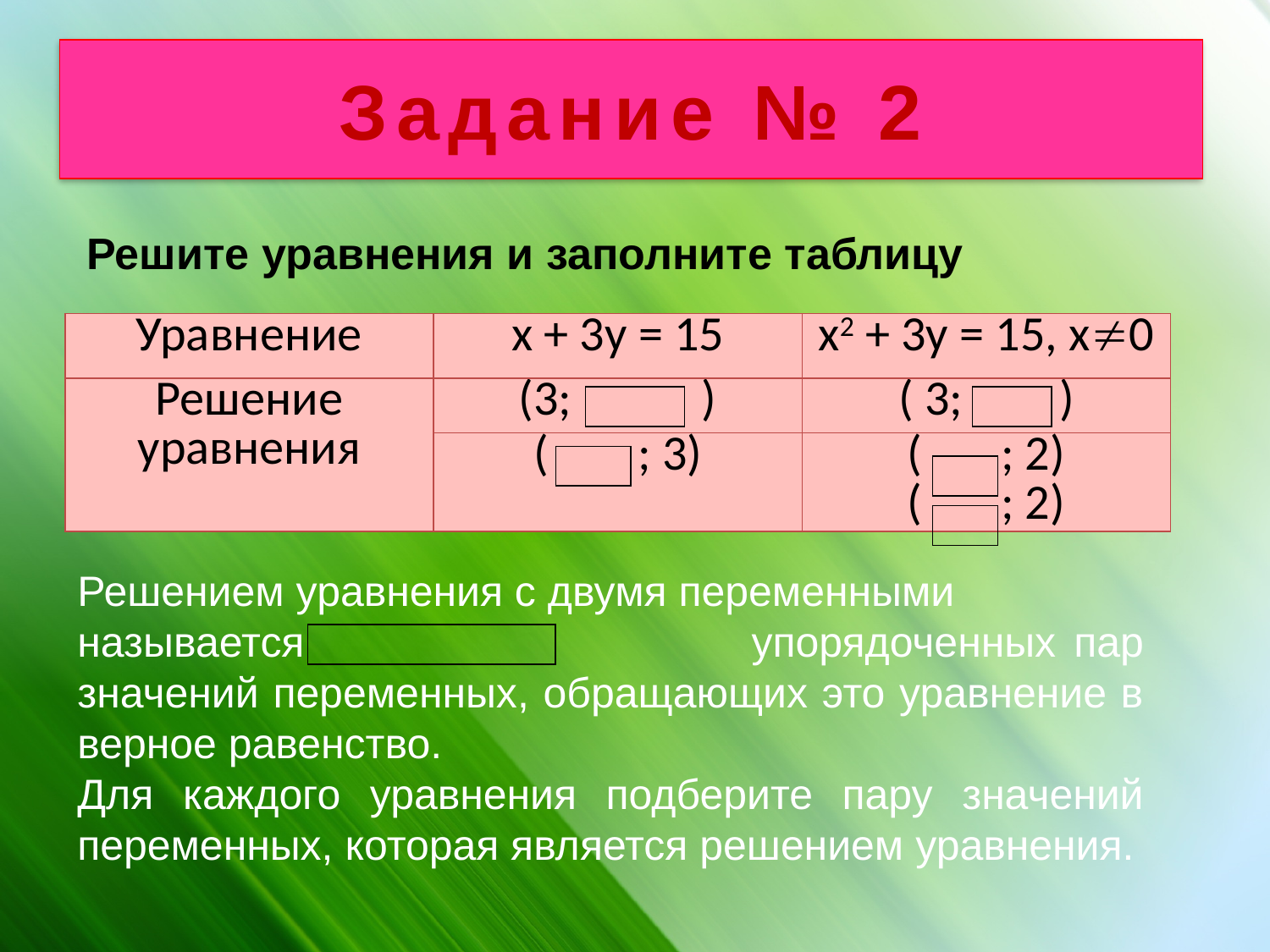

Задание № 2

Решите уравнения и заполните таблицу
| Уравнение | х + 3у = 15 | х2 + 3у = 15, x≠0 |
| --- | --- | --- |
| Решение уравнения | (3; ) | ( 3; ) |
|  | ( ; 3) | ( ; 2) ( ; 2) |

Решением уравнения с двумя переменными
называется                         упорядоченных пар значений переменных, обращающих это уравнение в верное равенство.
Для каждого уравнения подберите пару значений переменных, которая является решением уравнения.